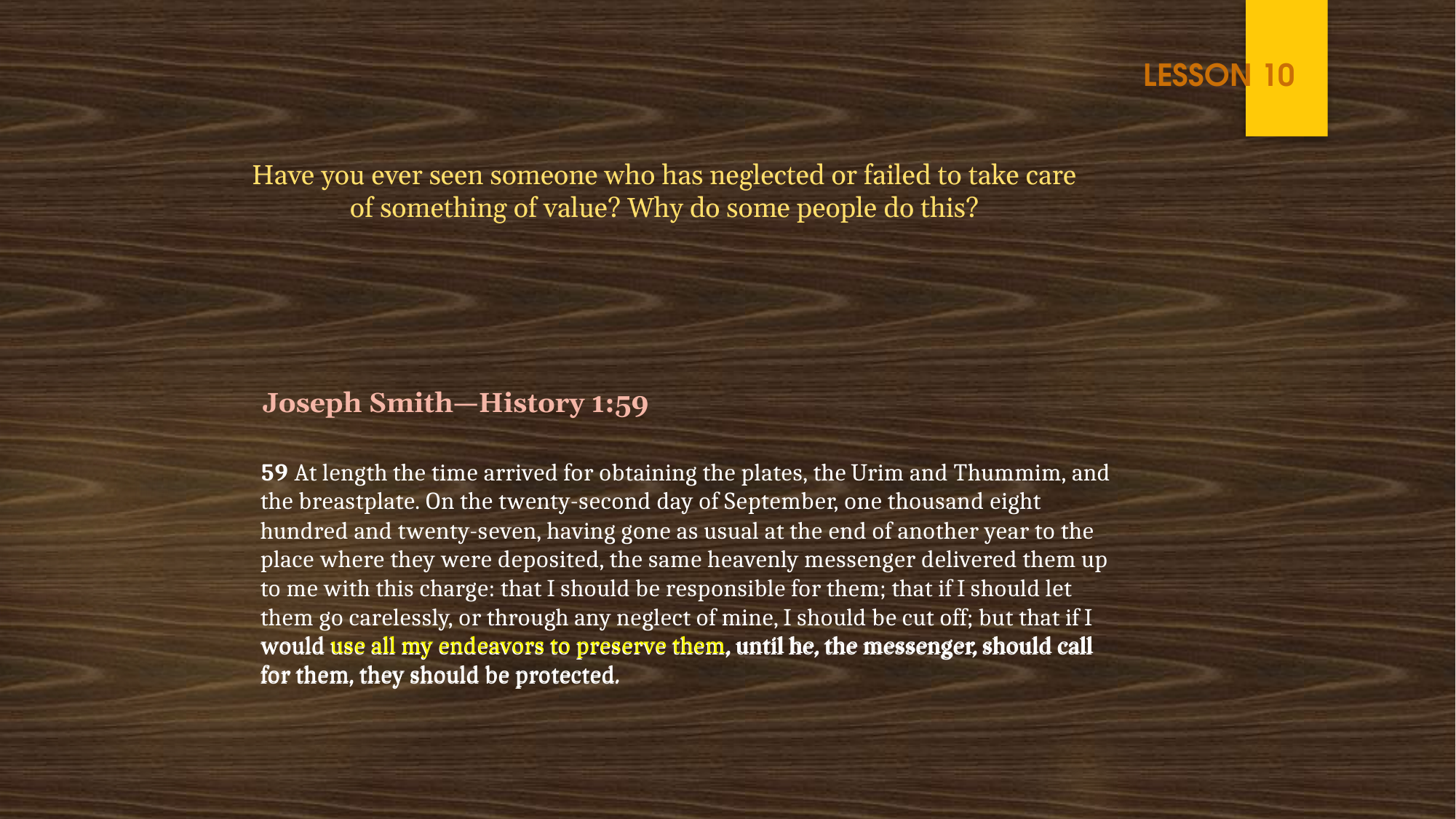

LESSON 10
Have you ever seen someone who has neglected or failed to take care of something of value? Why do some people do this?
#
Joseph Smith—History 1:59
59 At length the time arrived for obtaining the plates, the Urim and Thummim, and the breastplate. On the twenty-second day of September, one thousand eight hundred and twenty-seven, having gone as usual at the end of another year to the place where they were deposited, the same heavenly messenger delivered them up to me with this charge: that I should be responsible for them; that if I should let them go carelessly, or through any neglect of mine, I should be cut off; but that if I would use all my endeavors to preserve them, until he, the messenger, should call for them, they should be protected.
would use all my endeavors to preserve them, until he, the messenger, should call for them, they should be protected.